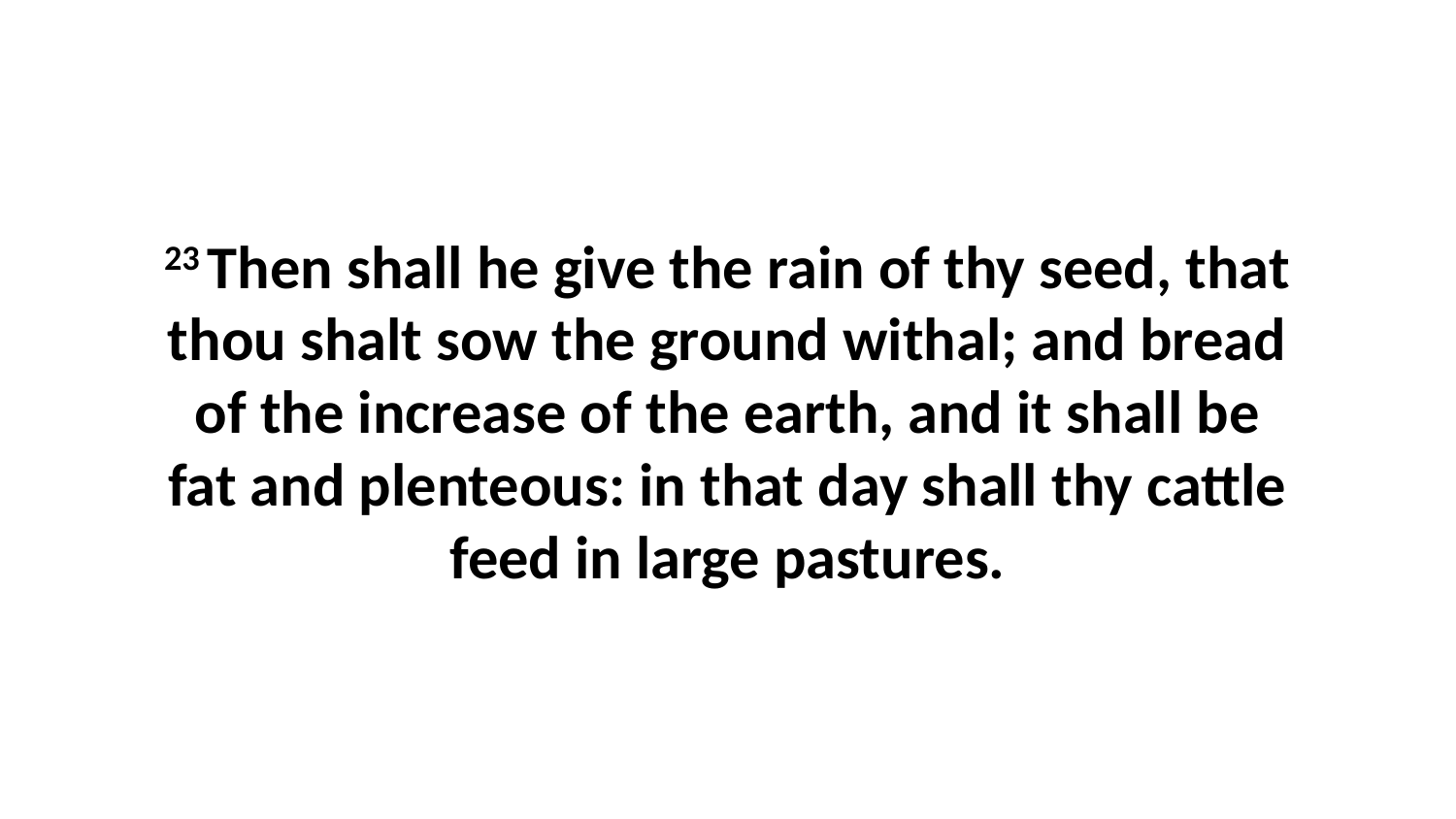

23 Then shall he give the rain of thy seed, that thou shalt sow the ground withal; and bread of the increase of the earth, and it shall be fat and plenteous: in that day shall thy cattle feed in large pastures.